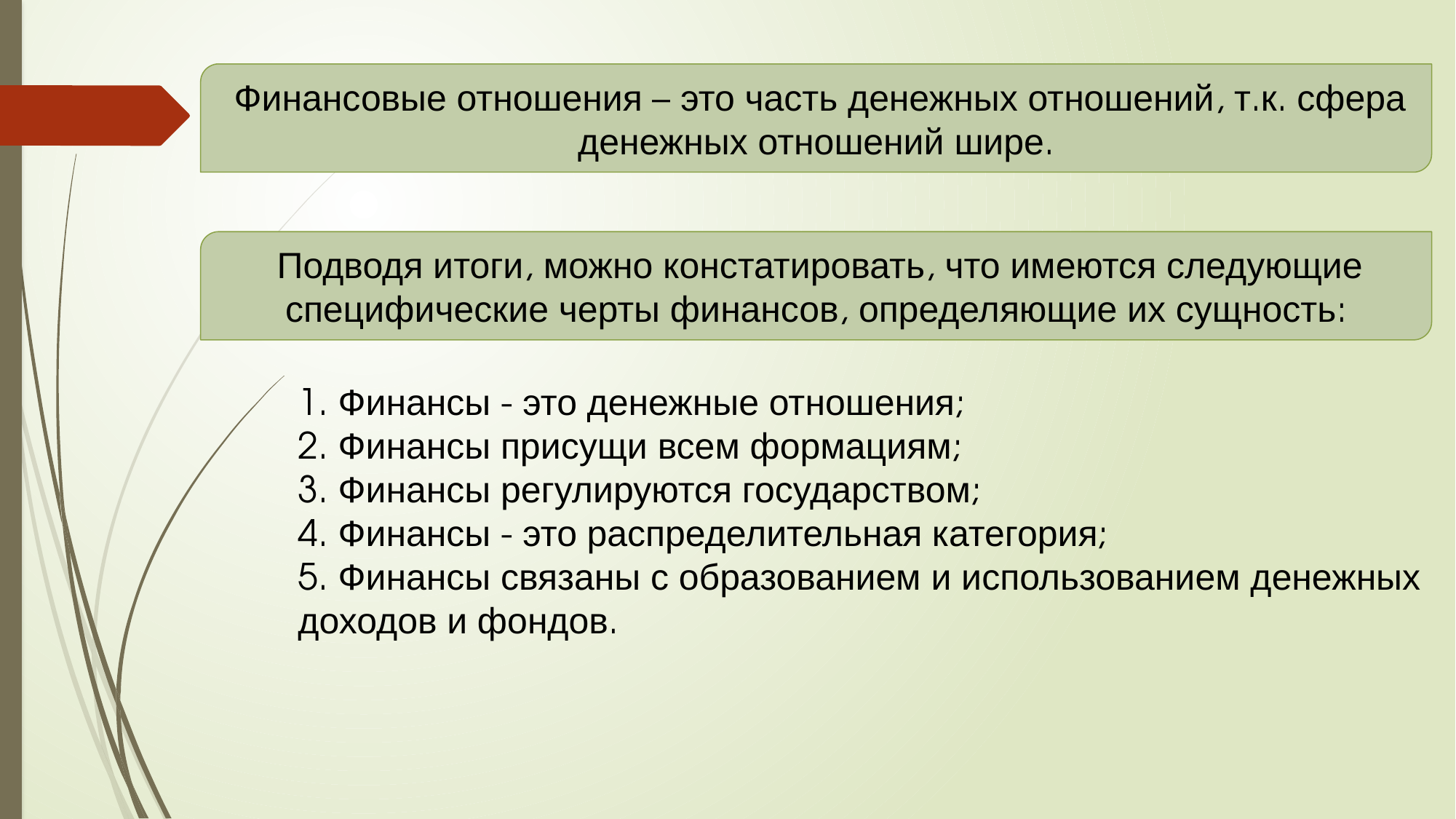

Финансовые отношения – это часть денежных отношений, т.к. сфера денежных отношений шире.
 Подводя итоги, можно констатировать, что имеются следующие специфические черты финансов, определяющие их сущность:
1. Финансы - это денежные отношения;
2. Финансы присущи всем формациям;
3. Финансы регулируются государством;
4. Финансы - это распределительная категория;
5. Финансы связаны с образованием и использованием денежных доходов и фондов.